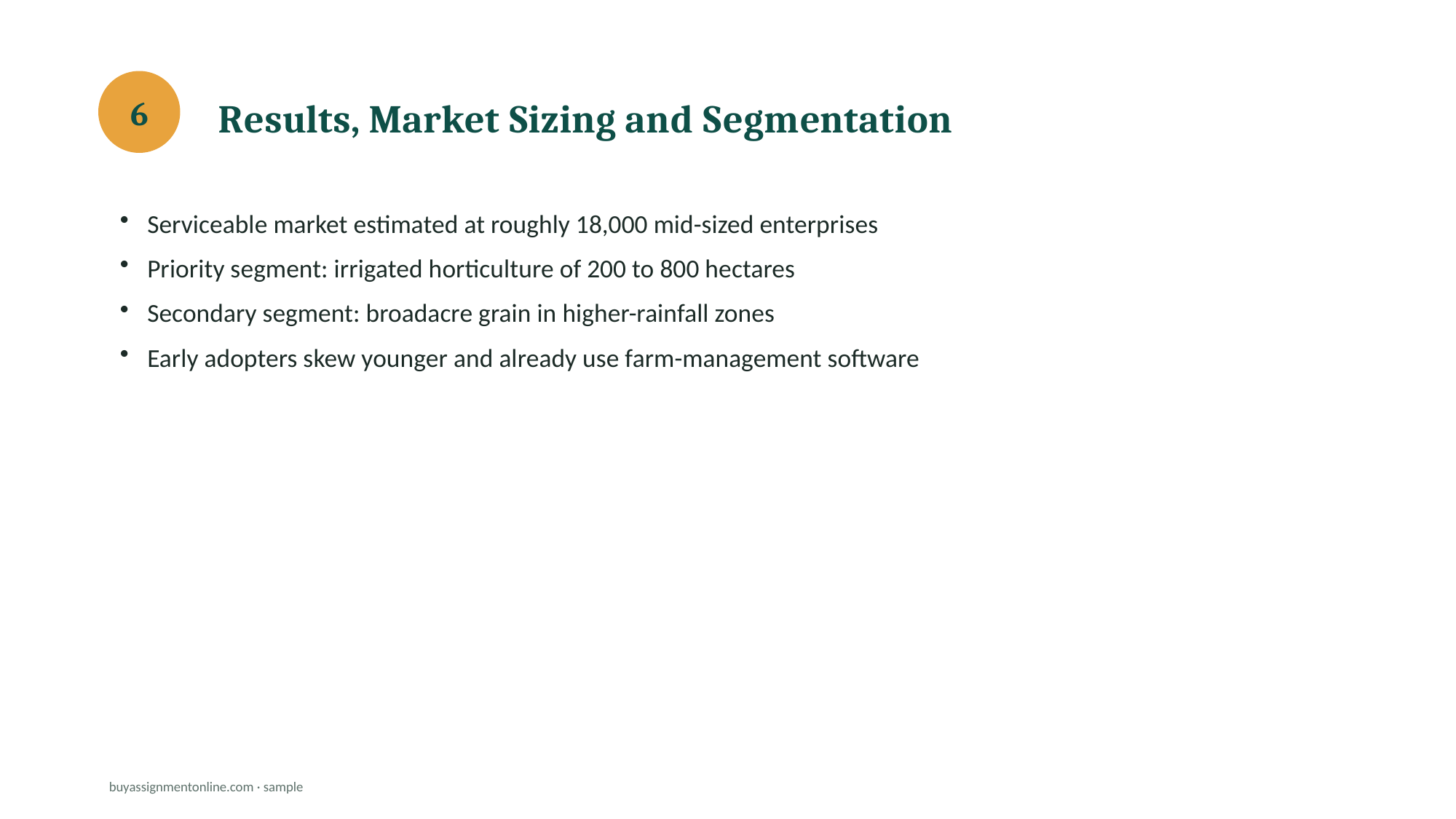

Results, Market Sizing and Segmentation

6
Serviceable market estimated at roughly 18,000 mid-sized enterprises
Priority segment: irrigated horticulture of 200 to 800 hectares
Secondary segment: broadacre grain in higher-rainfall zones
Early adopters skew younger and already use farm-management software
buyassignmentonline.com · sample